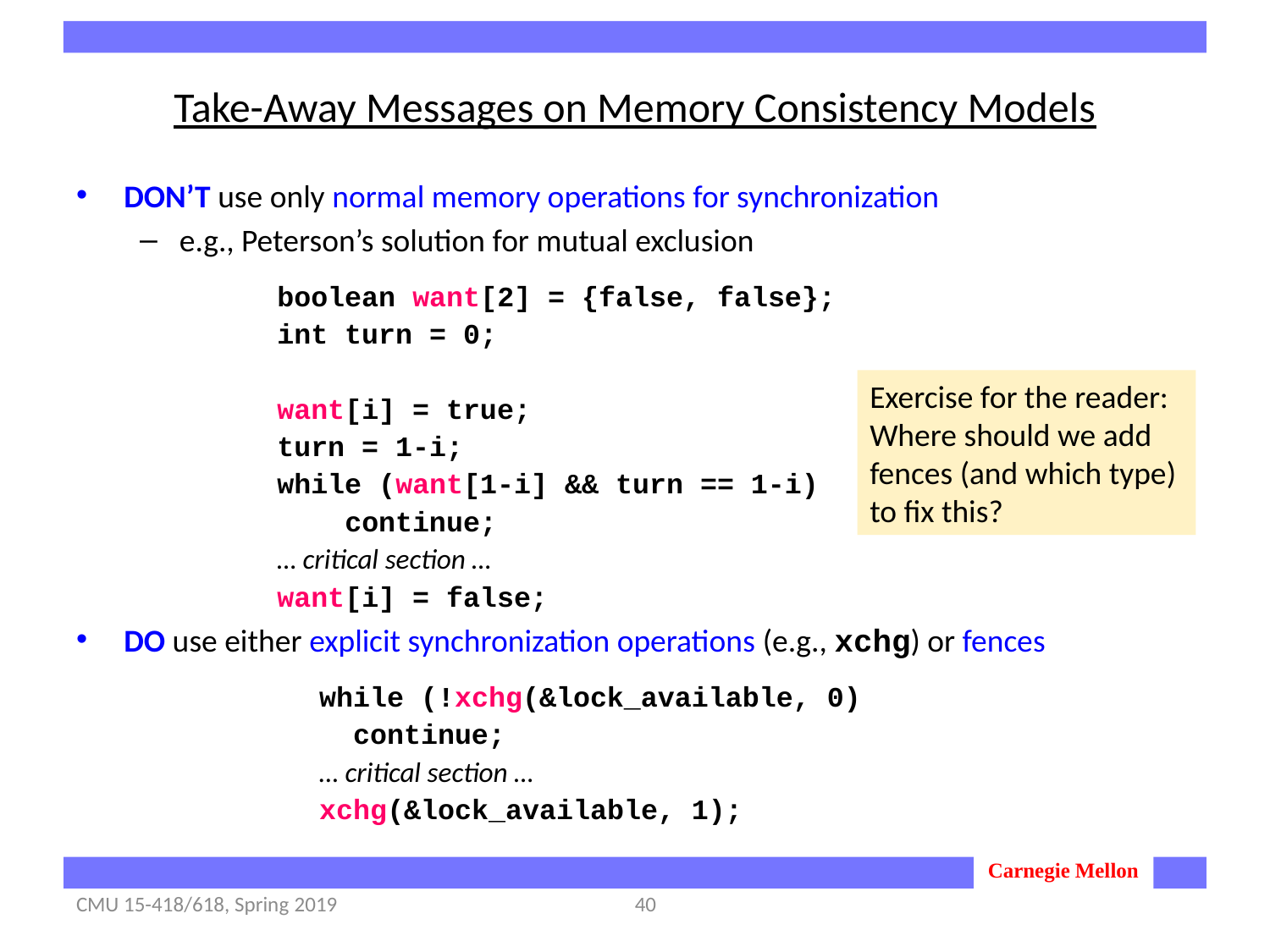

# Take-Away Messages on Memory Consistency Models
DON’T use only normal memory operations for synchronization
e.g., Peterson’s solution for mutual exclusion

DO use either explicit synchronization operations (e.g., xchg) or fences
boolean want[2] = {false, false};
int turn = 0;

want[i] = true;
turn = 1-i;
while (want[1-i] && turn == 1-i)
    continue;
… critical section …
want[i] = false;
Exercise for the reader:
Where should we add fences (and which type) to fix this?

while (!xchg(&lock_available, 0)
  continue;
… critical section …
xchg(&lock_available, 1);
CMU 15-418/618, Spring 2019
40